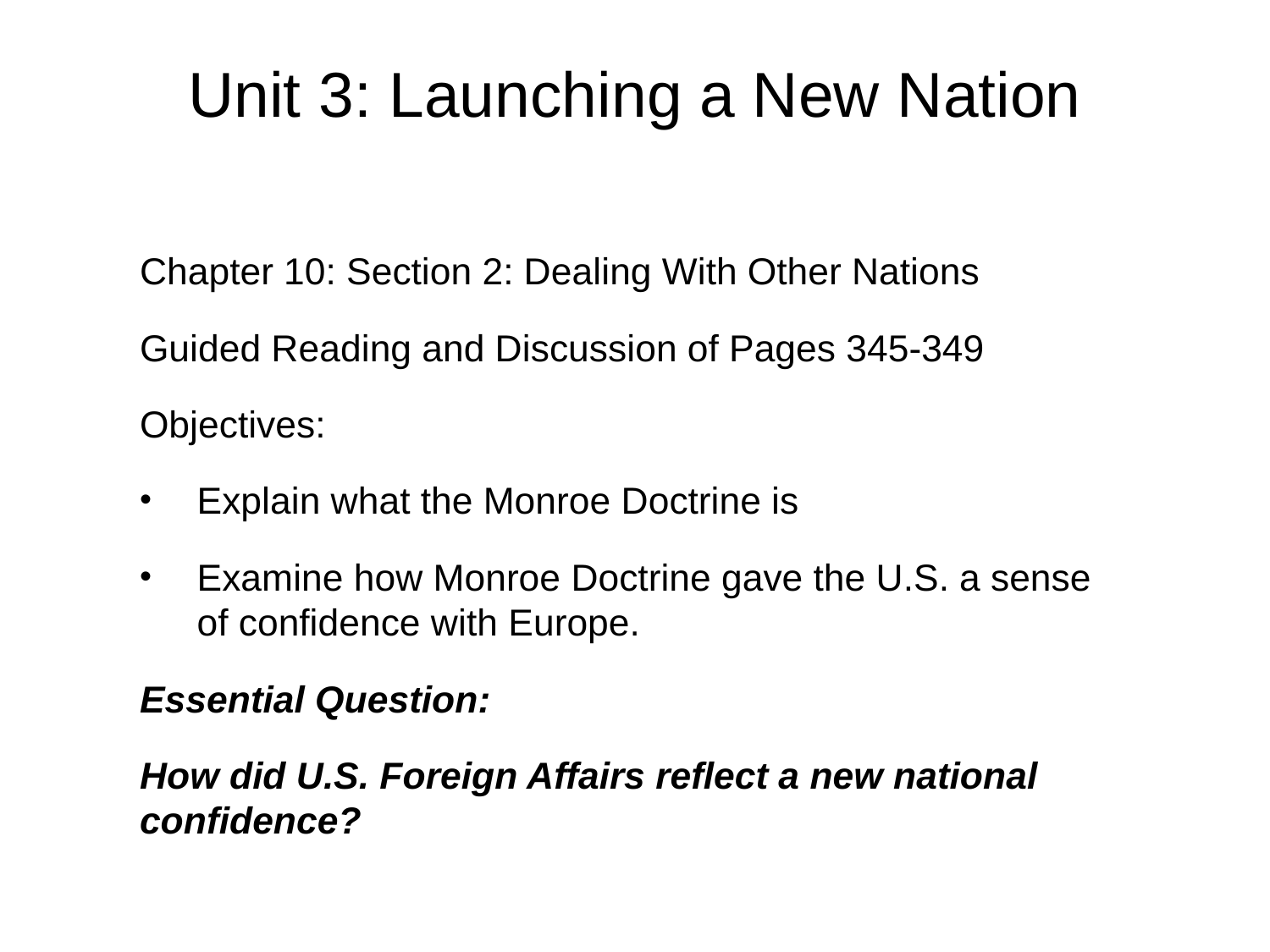

# Unit 3: Launching a New Nation
Chapter 10: Section 2: Dealing With Other Nations
Guided Reading and Discussion of Pages 345-349
Objectives:
Explain what the Monroe Doctrine is
Examine how Monroe Doctrine gave the U.S. a sense of confidence with Europe.
Essential Question:
How did U.S. Foreign Affairs reflect a new national confidence?